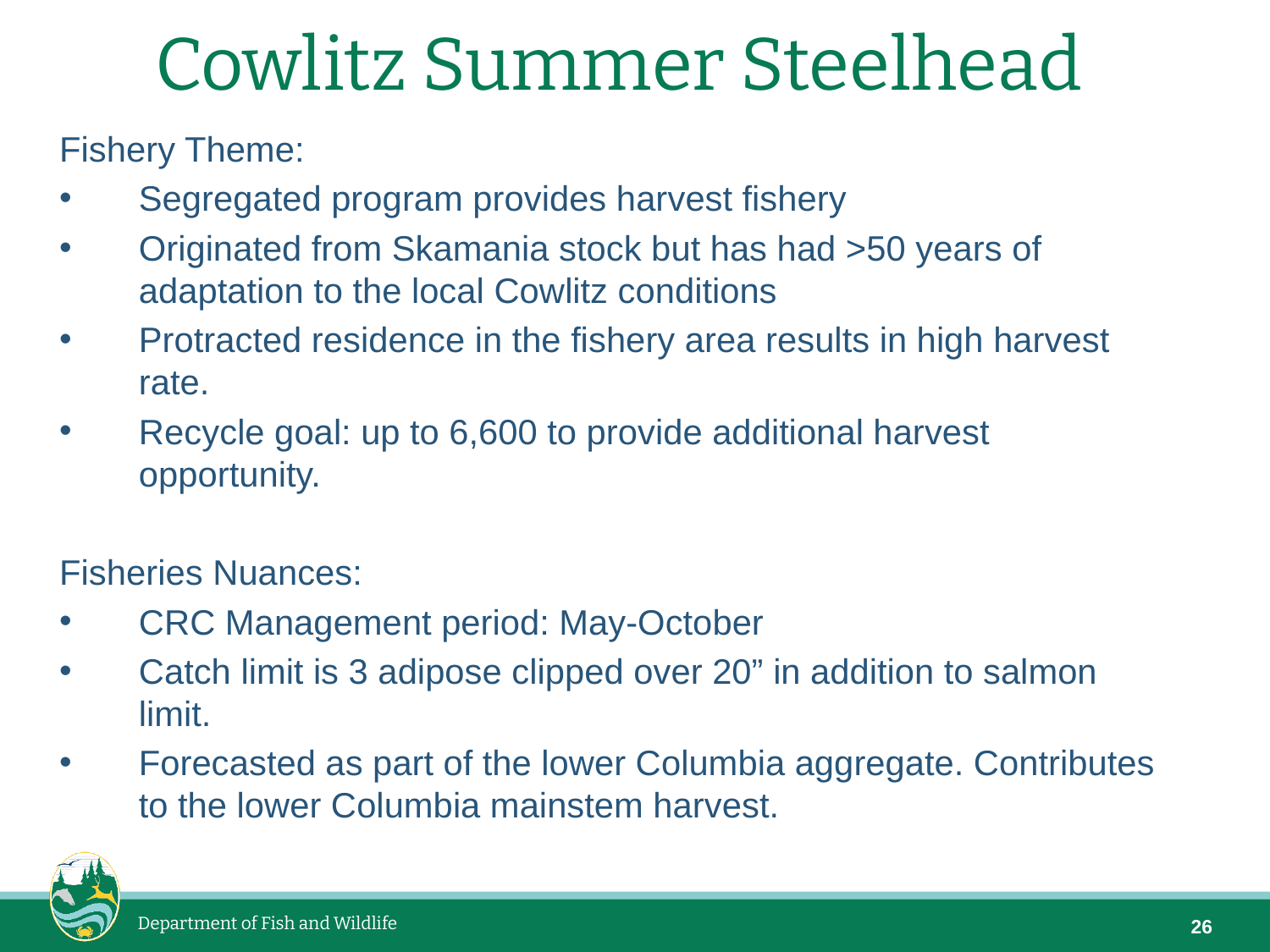

# Cowlitz Summer Steelhead
Fishery Theme:
Segregated program provides harvest fishery
Originated from Skamania stock but has had >50 years of adaptation to the local Cowlitz conditions
Protracted residence in the fishery area results in high harvest rate.
Recycle goal: up to 6,600 to provide additional harvest opportunity.

Fisheries Nuances:
CRC Management period: May-October
Catch limit is 3 adipose clipped over 20” in addition to salmon limit.
Forecasted as part of the lower Columbia aggregate. Contributes to the lower Columbia mainstem harvest.
Department of Fish and Wildlife